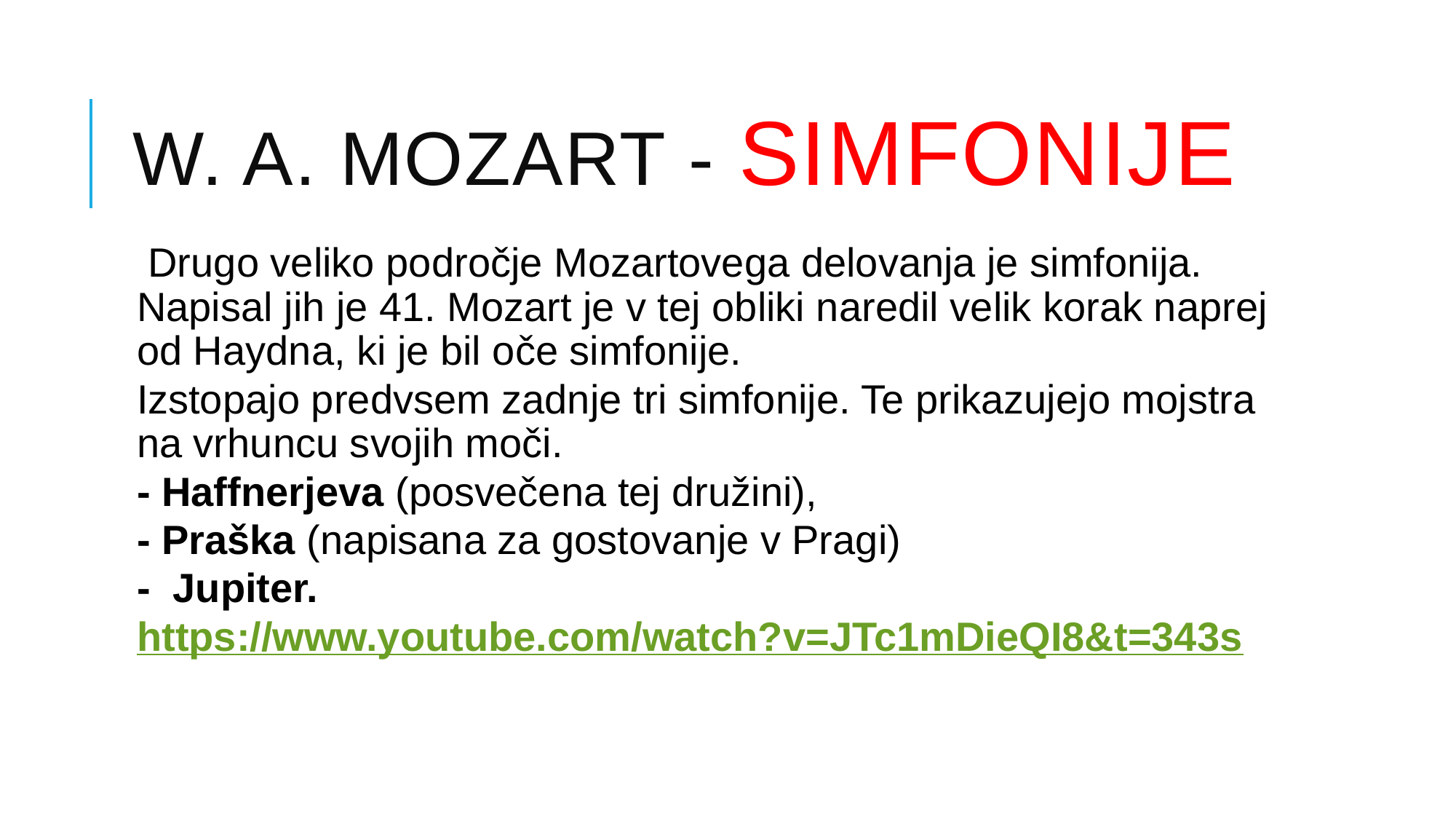

# w. a. mozart - simfonije

 Drugo veliko področje Mozartovega delovanja je simfonija. Napisal jih je 41. Mozart je v tej obliki naredil velik korak naprej od Haydna, ki je bil oče simfonije.
Izstopajo predvsem zadnje tri simfonije. Te prikazujejo mojstra na vrhuncu svojih moči.
- Haffnerjeva (posvečena tej družini),
- Praška (napisana za gostovanje v Pragi)
-  Jupiter.
https://www.youtube.com/watch?v=JTc1mDieQI8&t=343s